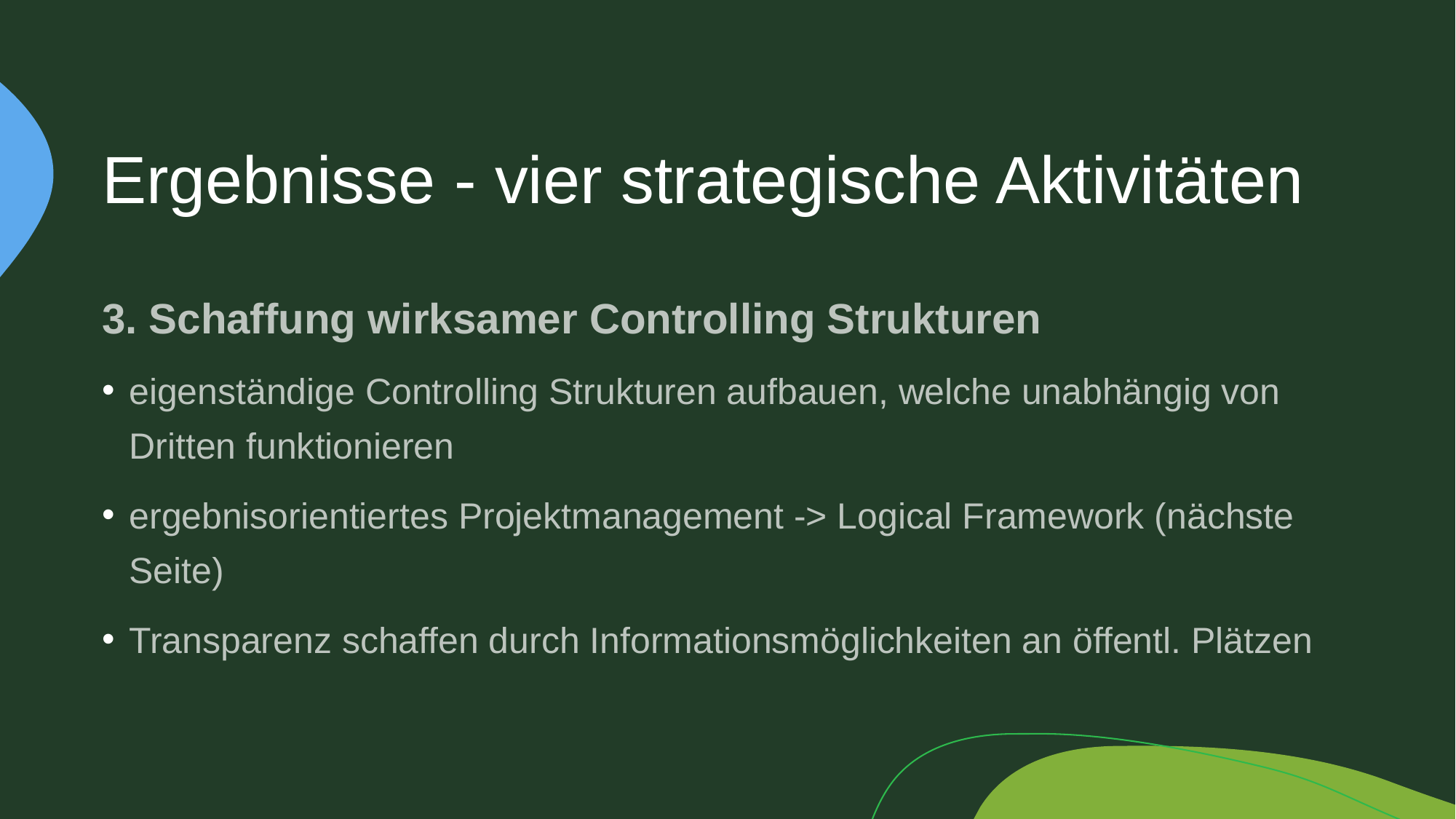

# Ergebnisse - vier strategische Aktivitäten
3. Schaffung wirksamer Controlling Strukturen
eigenständige Controlling Strukturen aufbauen, welche unabhängig von Dritten funktionieren
ergebnisorientiertes Projektmanagement -> Logical Framework (nächste Seite)
Transparenz schaffen durch Informationsmöglichkeiten an öffentl. Plätzen